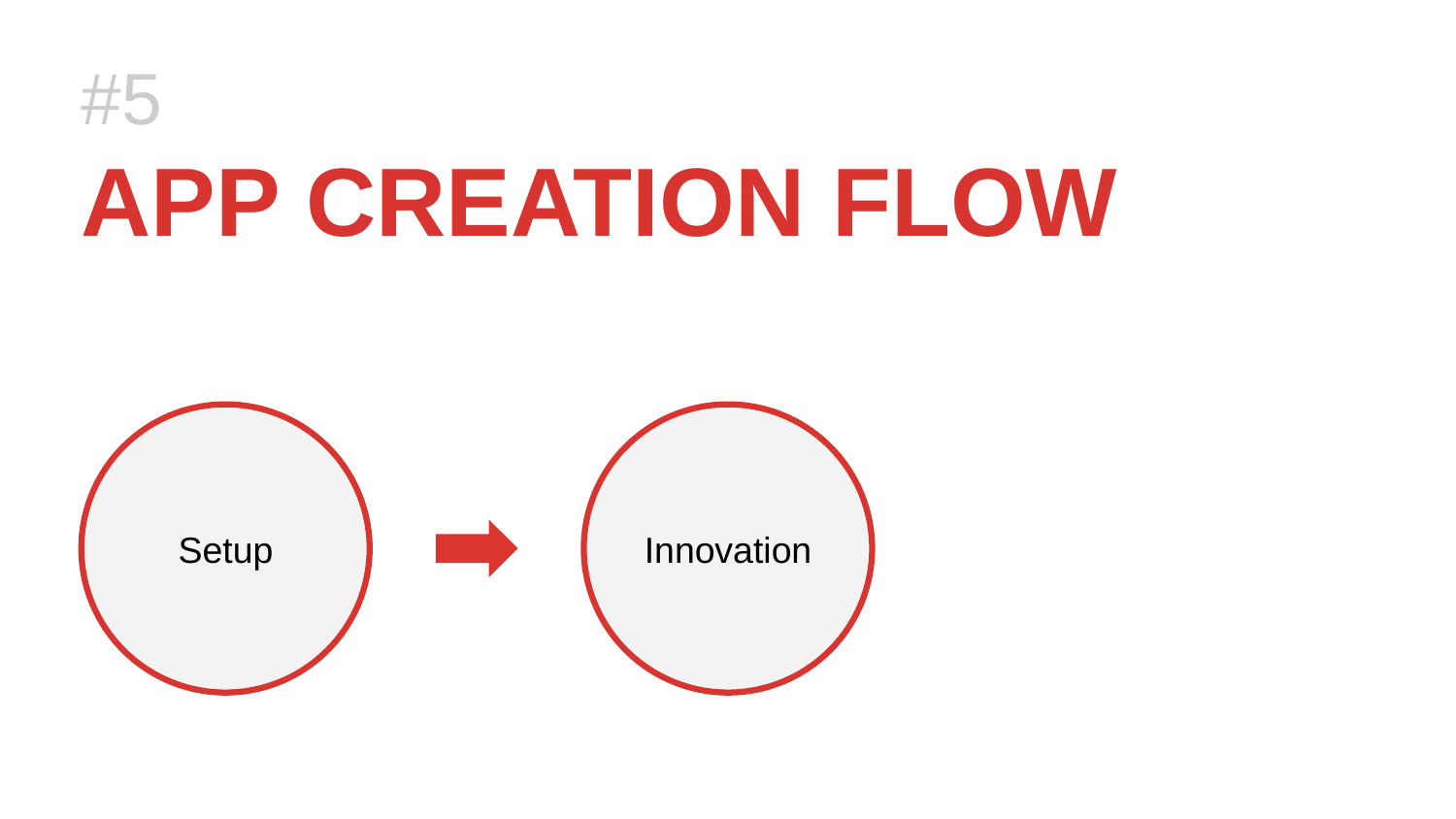

# #5
APP CREATION FLOW

Setup

Innovation